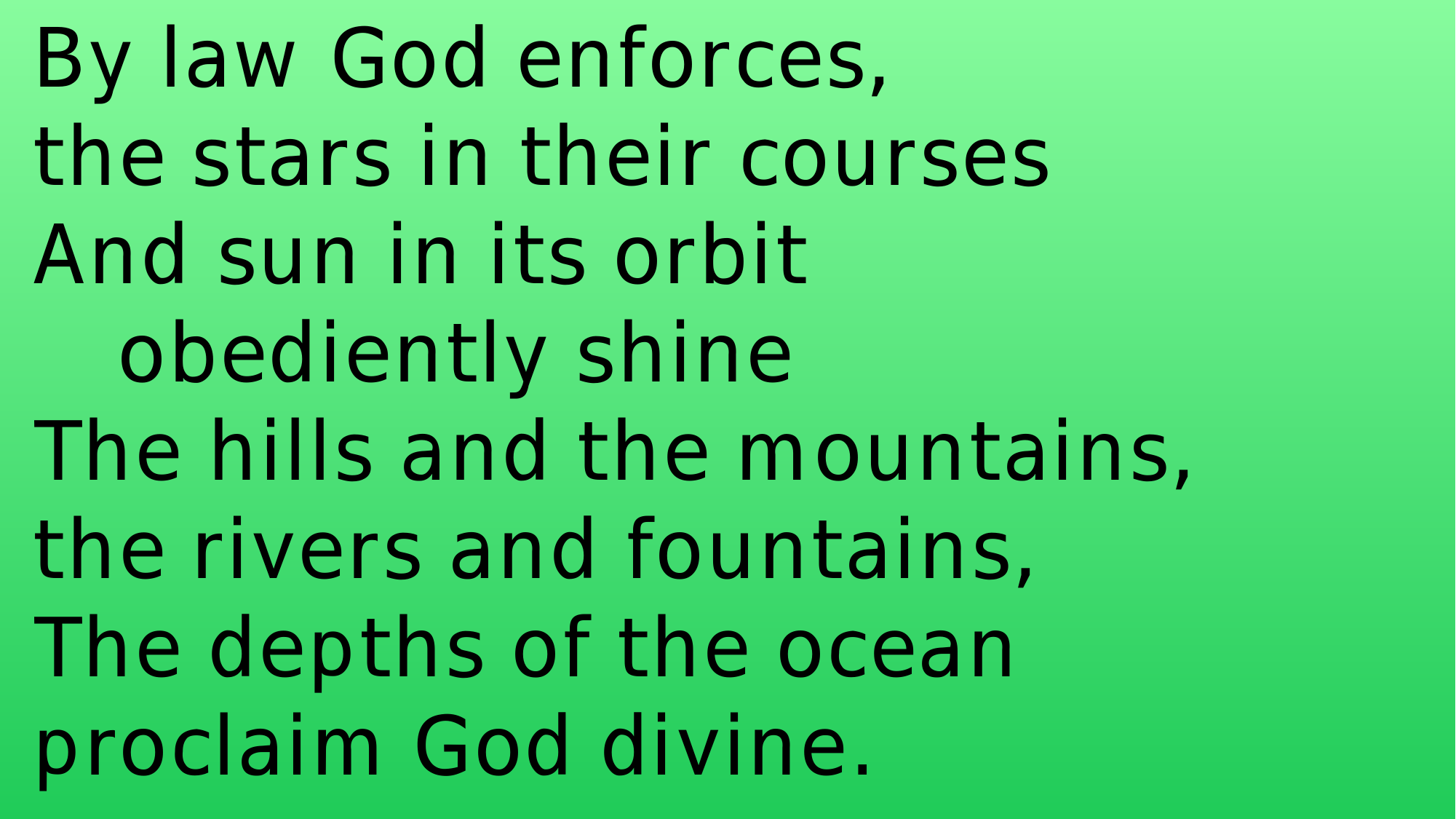

By law God enforces,
 the stars in their courses
 And sun in its orbit
	obediently shine
 The hills and the mountains,
 the rivers and fountains,
 The depths of the ocean
 proclaim God divine.